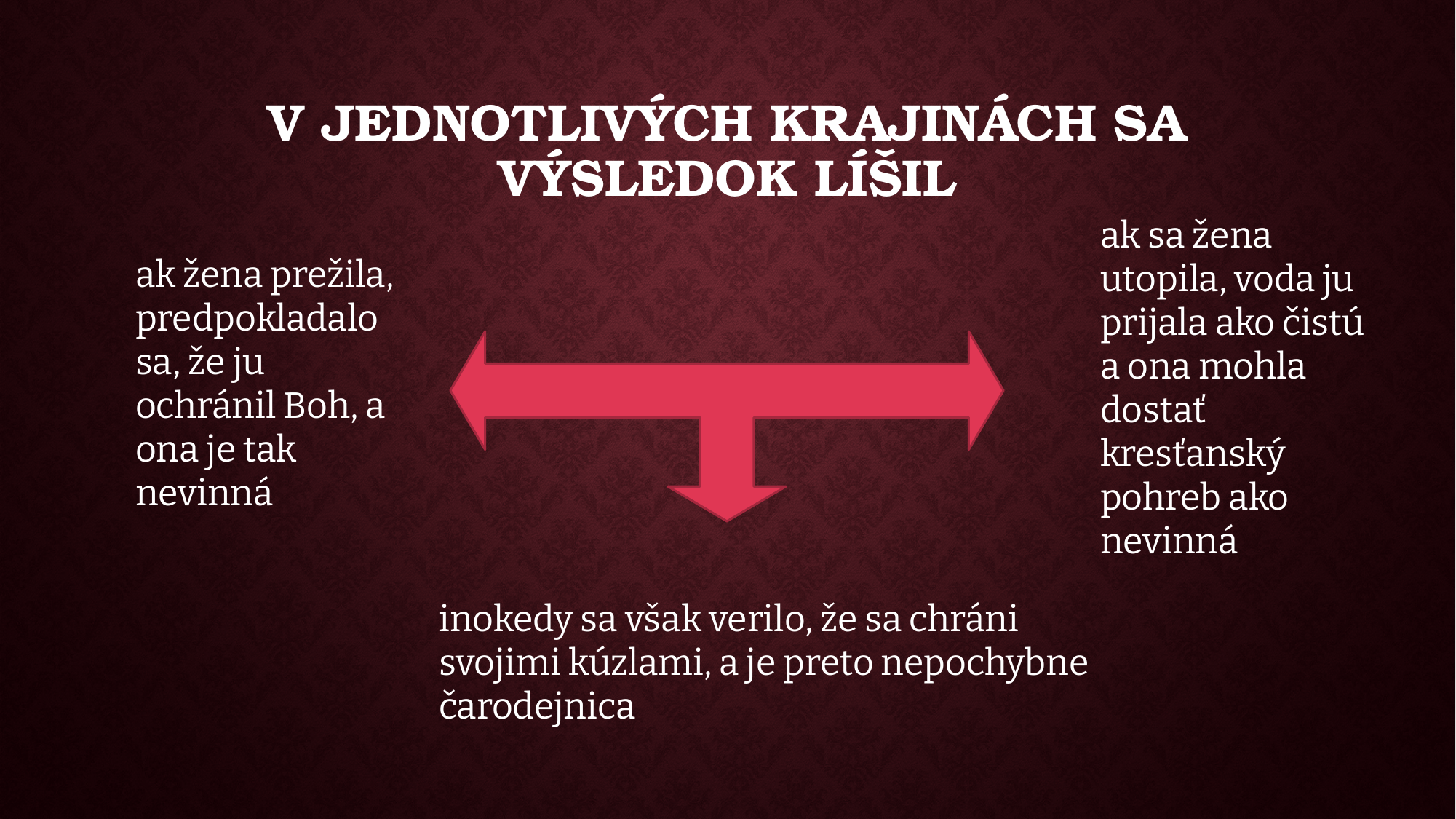

# V jednotlivých krajinách sa výsledok líšil
ak sa žena utopila, voda ju prijala ako čistú a ona mohla dostať kresťanský pohreb ako nevinná
ak žena prežila, predpokladalo sa, že ju ochránil Boh, a ona je tak nevinná

inokedy sa však verilo, že sa chráni svojimi kúzlami, a je preto nepochybne čarodejnica